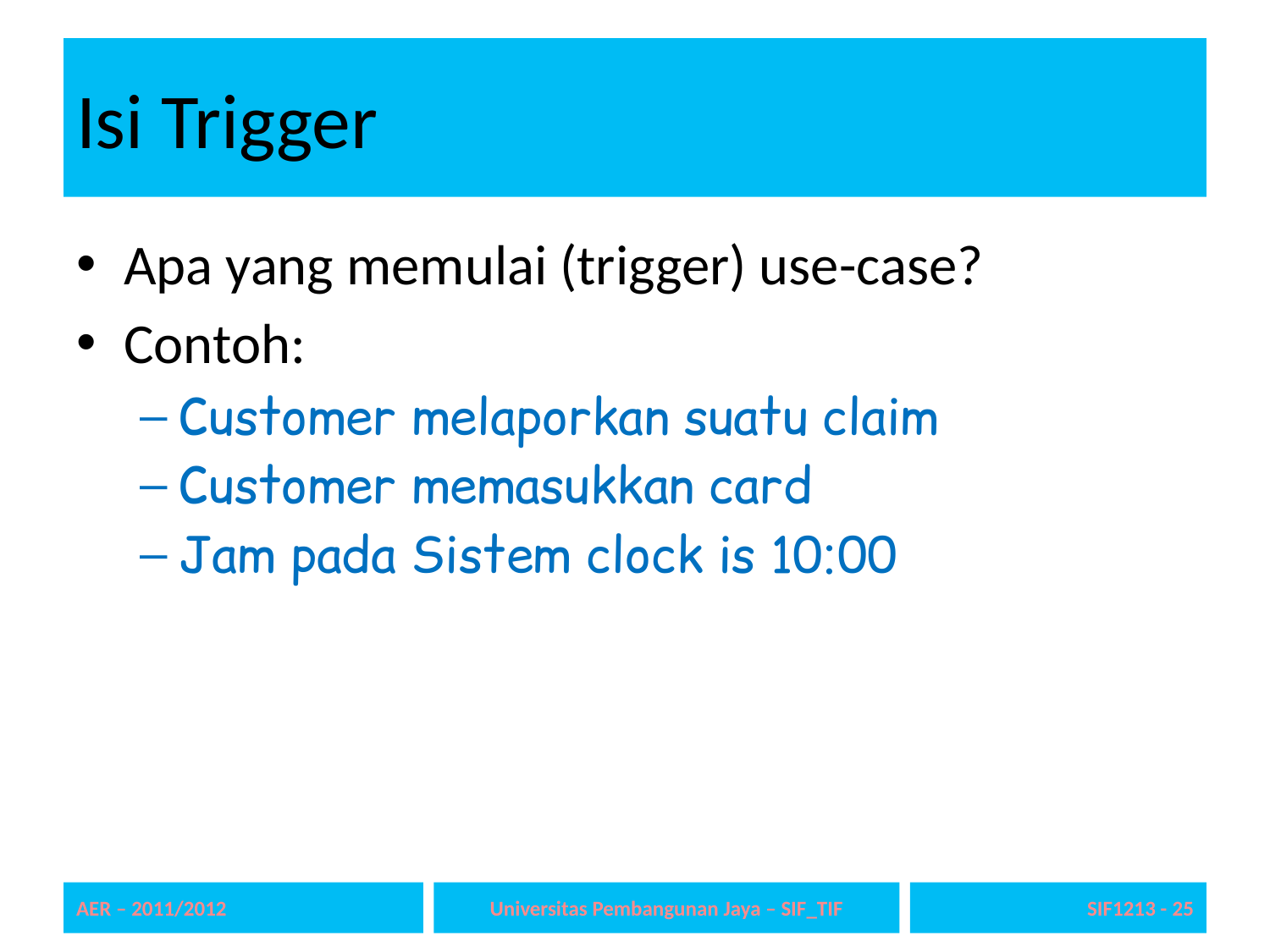

# Isi Trigger
Apa yang memulai (trigger) use-case?
Contoh:
Customer melaporkan suatu claim
Customer memasukkan card
Jam pada Sistem clock is 10:00

AER – 2011/2012
Universitas Pembangunan Jaya – SIF_TIF
SIF1213 - 25